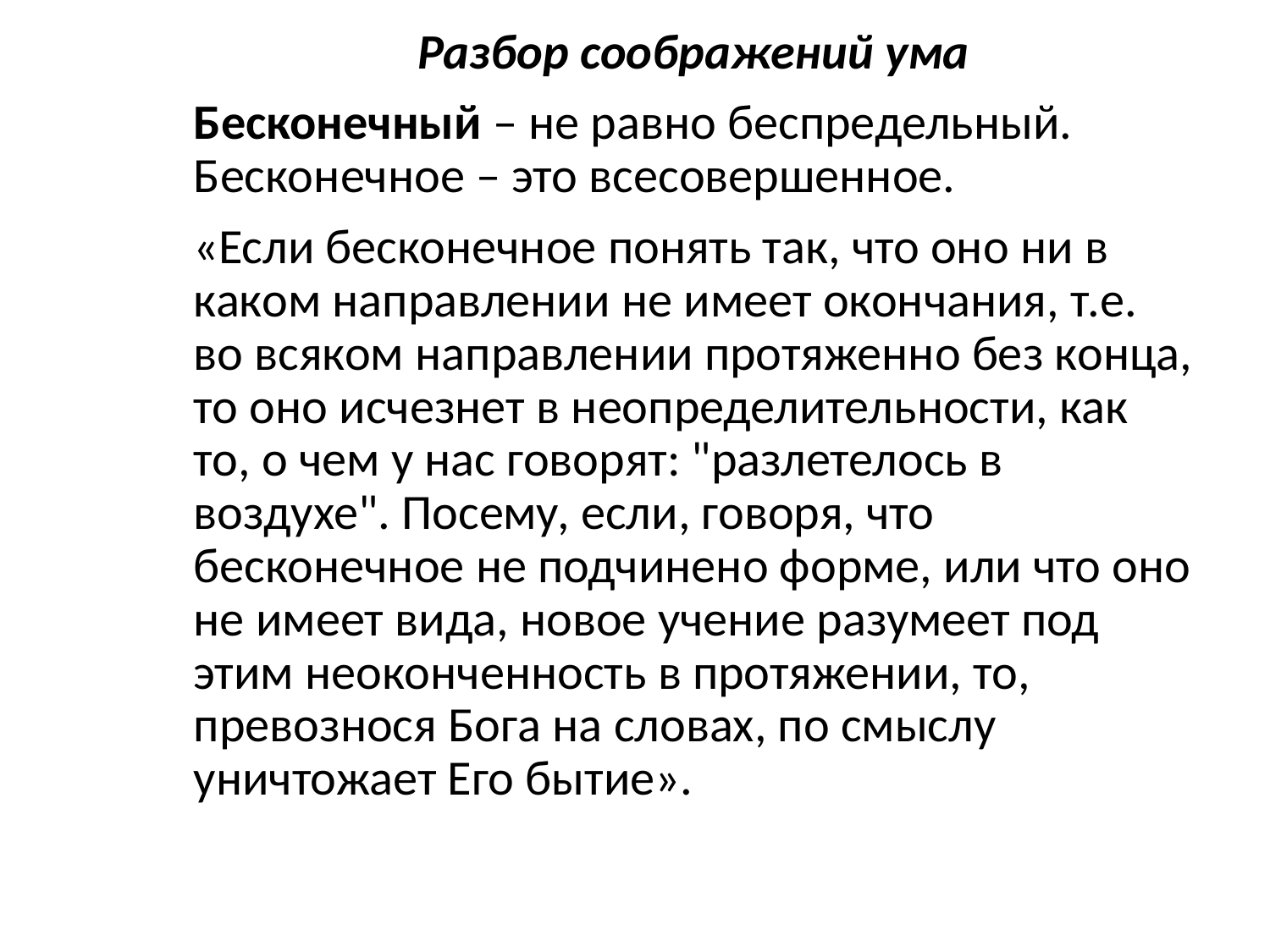

Разбор соображений ума
Бесконечный – не равно беспредельный. Бесконечное – это всесовершенное.
«Если бесконечное понять так, что оно ни в каком направлении не имеет окончания, т.е. во всяком направлении протяженно без конца, то оно исчезнет в неопределительности, как то, о чем у нас говорят: "разлетелось в воздухе". Посему, если, говоря, что бесконечное не подчинено форме, или что оно не имеет вида, новое учение разумеет под этим неоконченность в протяжении, то, превознося Бога на словах, по смыслу уничтожает Его бытие».